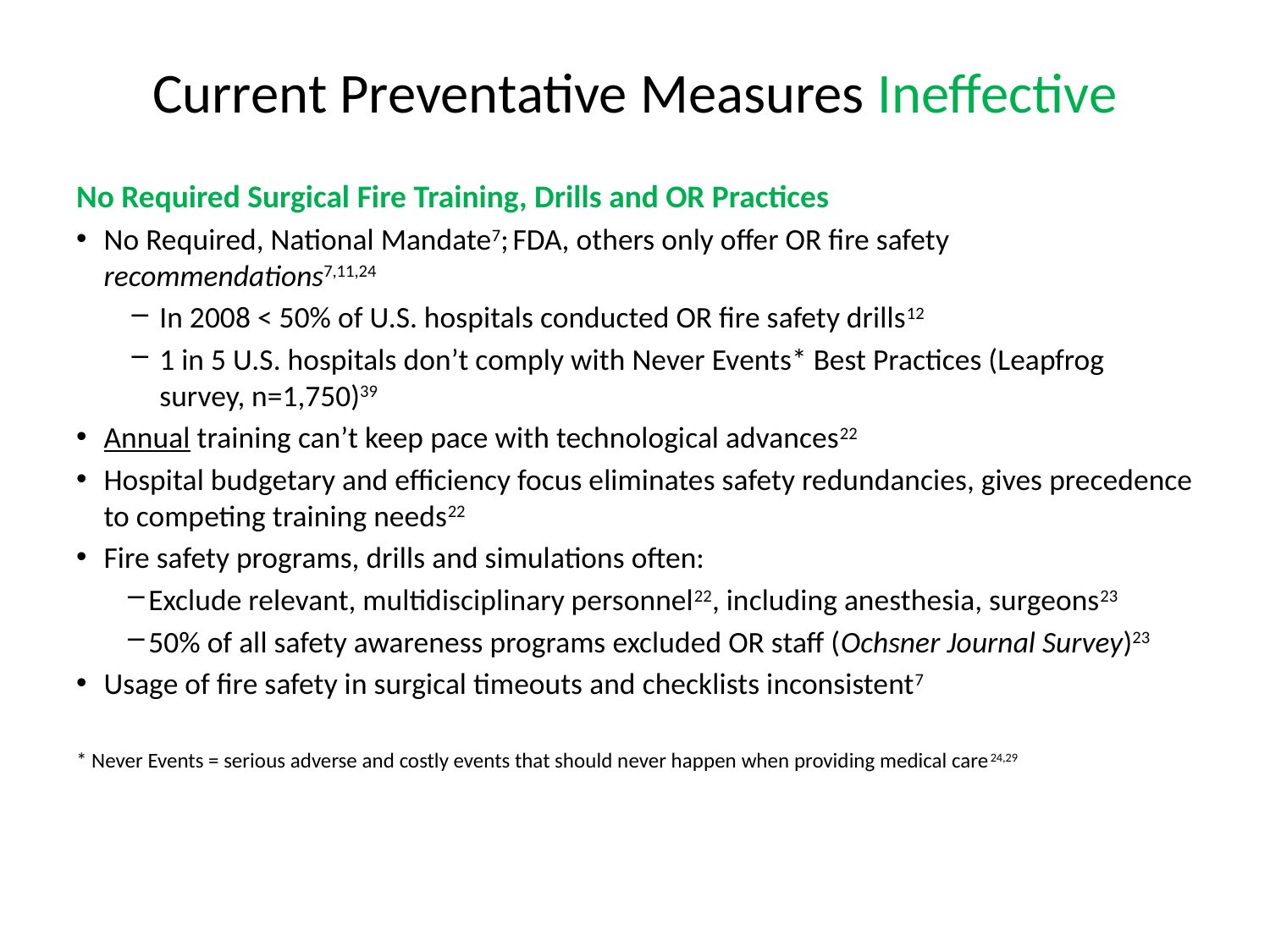

# Current Preventative Measures Ineffective
No Required Surgical Fire Training, Drills and OR Practices
No Required, National Mandate7; FDA, others only offer OR fire safety recommendations7,11,24
In 2008 < 50% of U.S. hospitals conducted OR fire safety drills12
1 in 5 U.S. hospitals don’t comply with Never Events* Best Practices (Leapfrog survey, n=1,750)39
Annual training can’t keep pace with technological advances22
Hospital budgetary and efficiency focus eliminates safety redundancies, gives precedence to competing training needs22
Fire safety programs, drills and simulations often:
Exclude relevant, multidisciplinary personnel22, including anesthesia, surgeons23
50% of all safety awareness programs excluded OR staff (Ochsner Journal Survey)23
Usage of fire safety in surgical timeouts and checklists inconsistent7

* Never Events = serious adverse and costly events that should never happen when providing medical care24,29